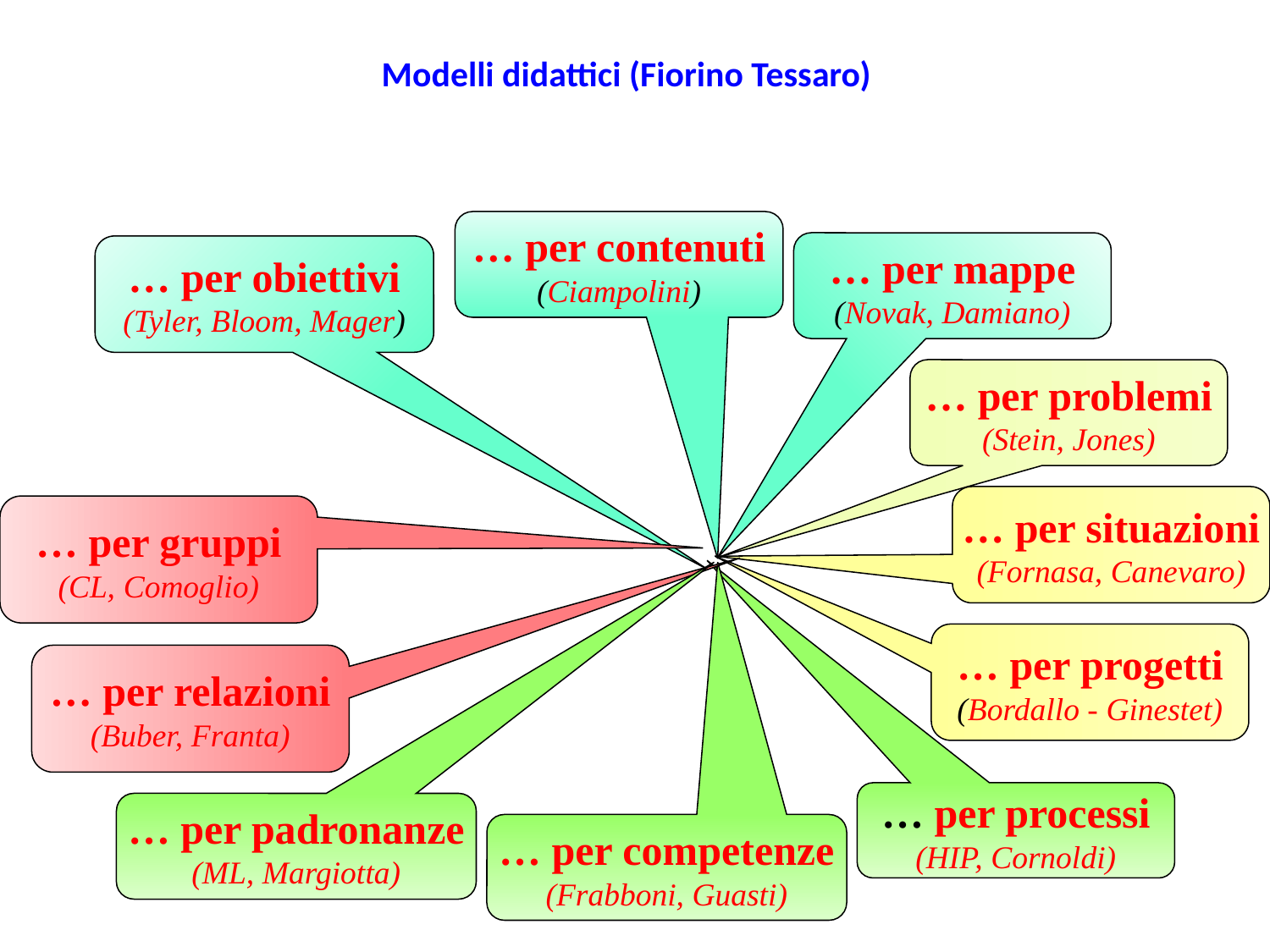

# Modelli didattici (Fiorino Tessaro)

… per contenuti
(Ciampolini)
… per mappe
(Novak, Damiano)
… per obiettivi
(Tyler, Bloom, Mager)
… per problemi
(Stein, Jones)
… per situazioni
(Fornasa, Canevaro)
… per gruppi
(CL, Comoglio)
… per progetti
(Bordallo - Ginestet)
… per relazioni
(Buber, Franta)
… per processi
(HIP, Cornoldi)
… per padronanze
(ML, Margiotta)
… per competenze
(Frabboni, Guasti)